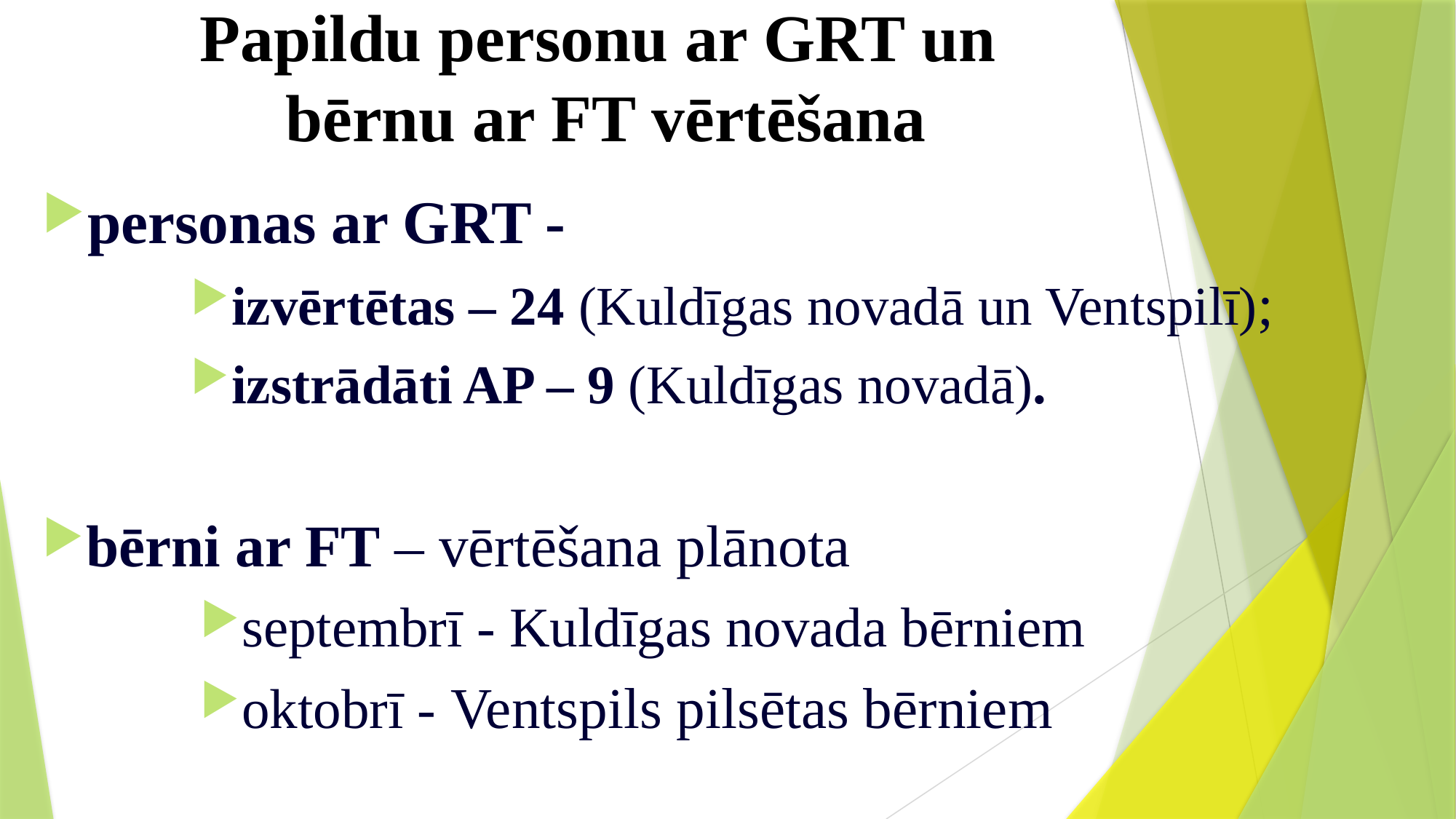

# Papildu personu ar GRT un bērnu ar FT vērtēšana
personas ar GRT -
izvērtētas – 24 (Kuldīgas novadā un Ventspilī);
izstrādāti AP – 9 (Kuldīgas novadā).

bērni ar FT – vērtēšana plānota
septembrī - Kuldīgas novada bērniem
oktobrī - Ventspils pilsētas bērniem